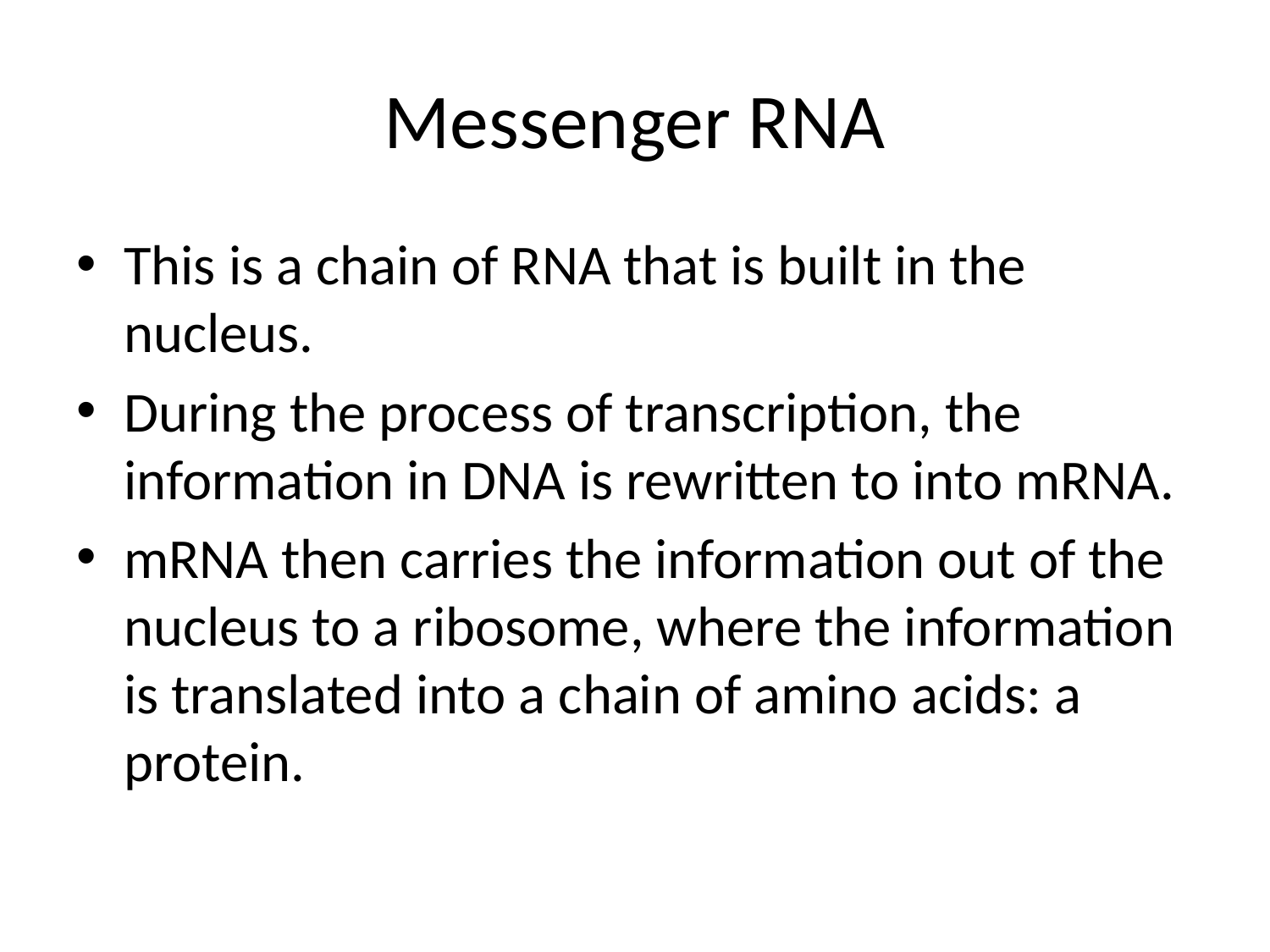

# Messenger RNA
This is a chain of RNA that is built in the nucleus.
During the process of transcription, the information in DNA is rewritten to into mRNA.
mRNA then carries the information out of the nucleus to a ribosome, where the information is translated into a chain of amino acids: a protein.